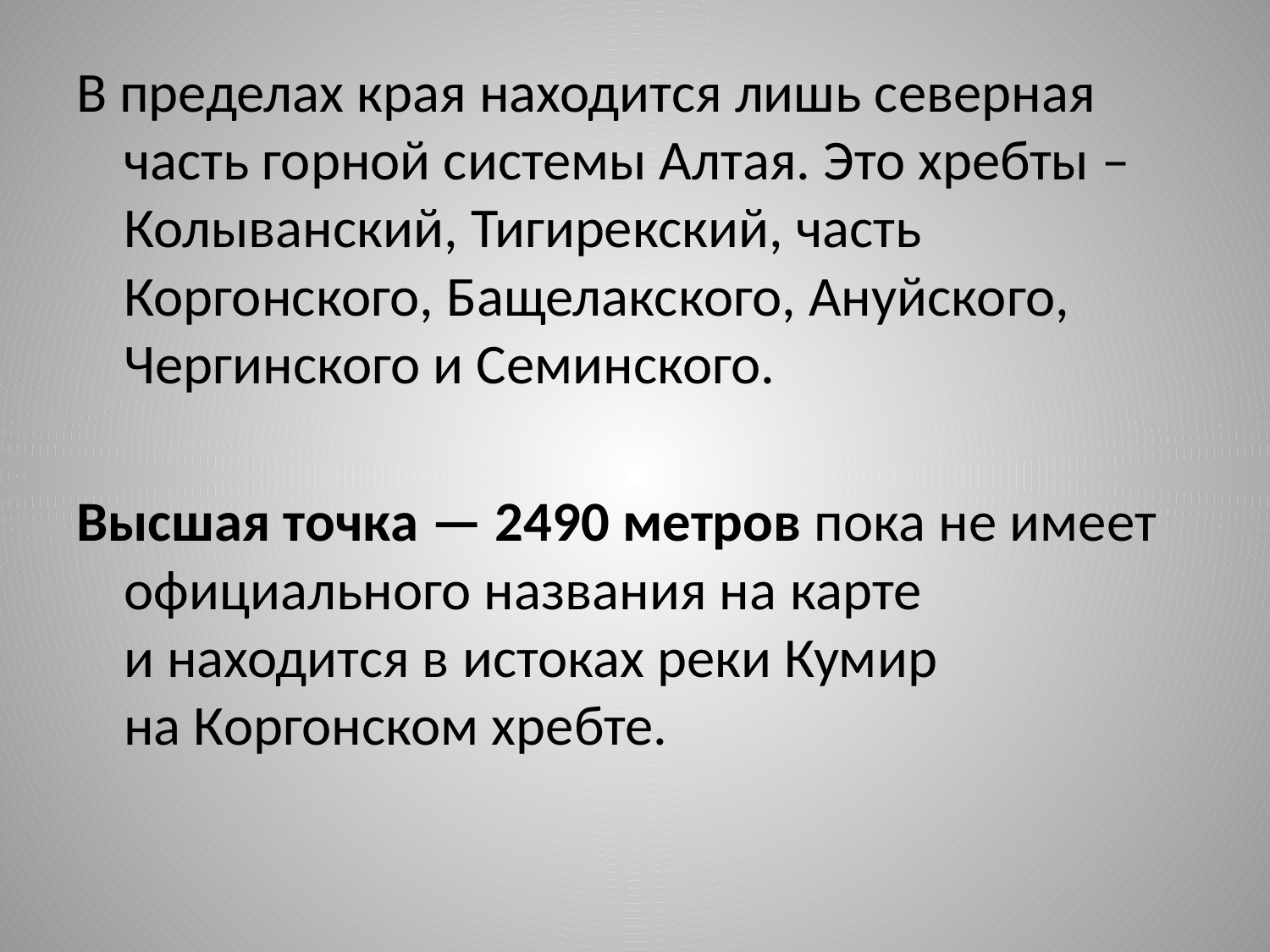

В пределах края находится лишь северная часть горной системы Алтая. Это хребты – Колыванский, Тигирекский, часть Коргонского, Бащелакского, Ануйского, Чергинского и Семинского.

Высшая точка — 2490 метров пока не имеет официального названия на карте и находится в истоках реки Кумир на Коргонском хребте.